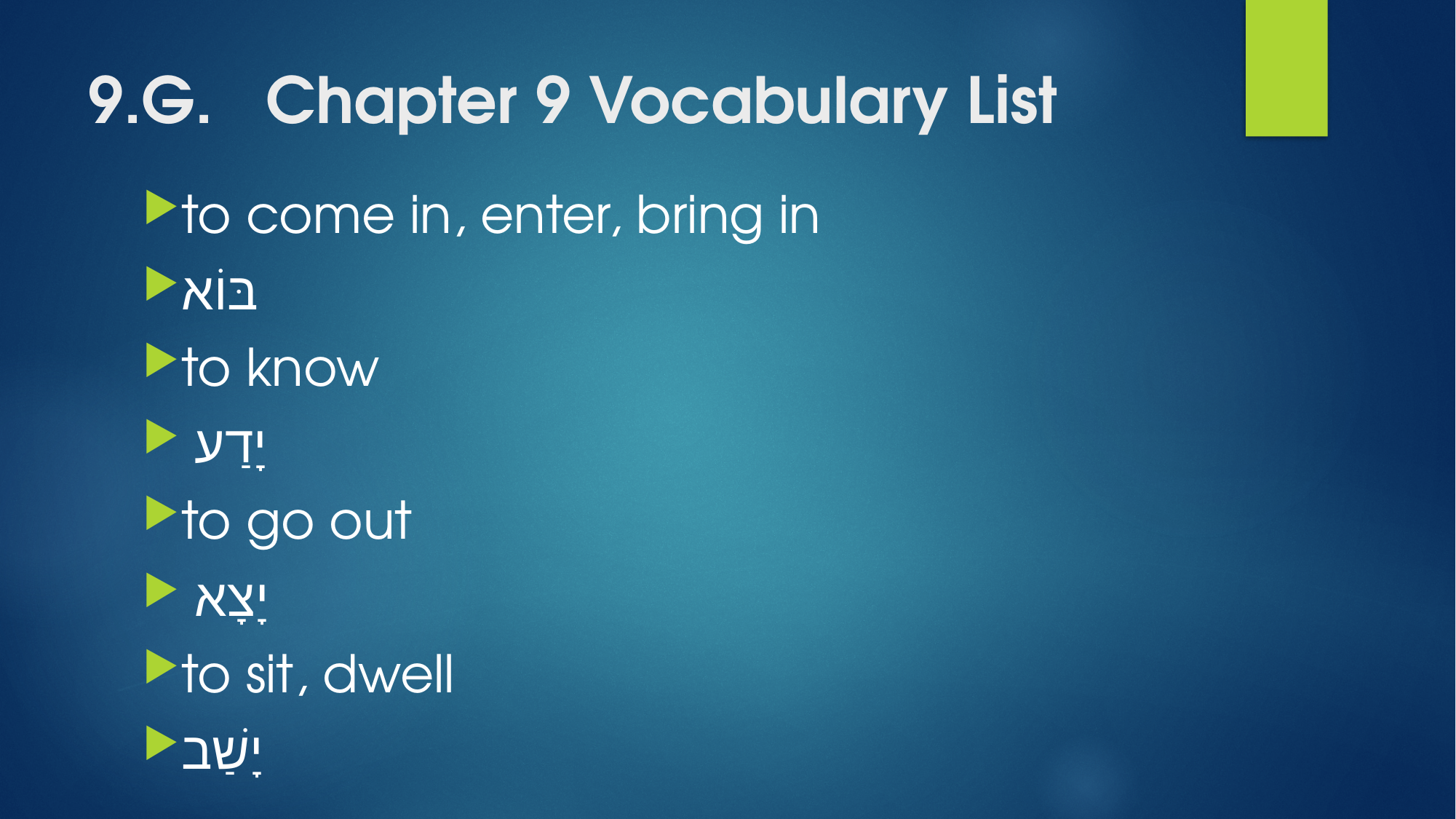

# 9.G.   Chapter 9 Vocabulary List
to come in, enter, bring in
בּוֹא
to know
 יָדַע
to go out
 יָצָא
to sit, dwell
יָשַׁב